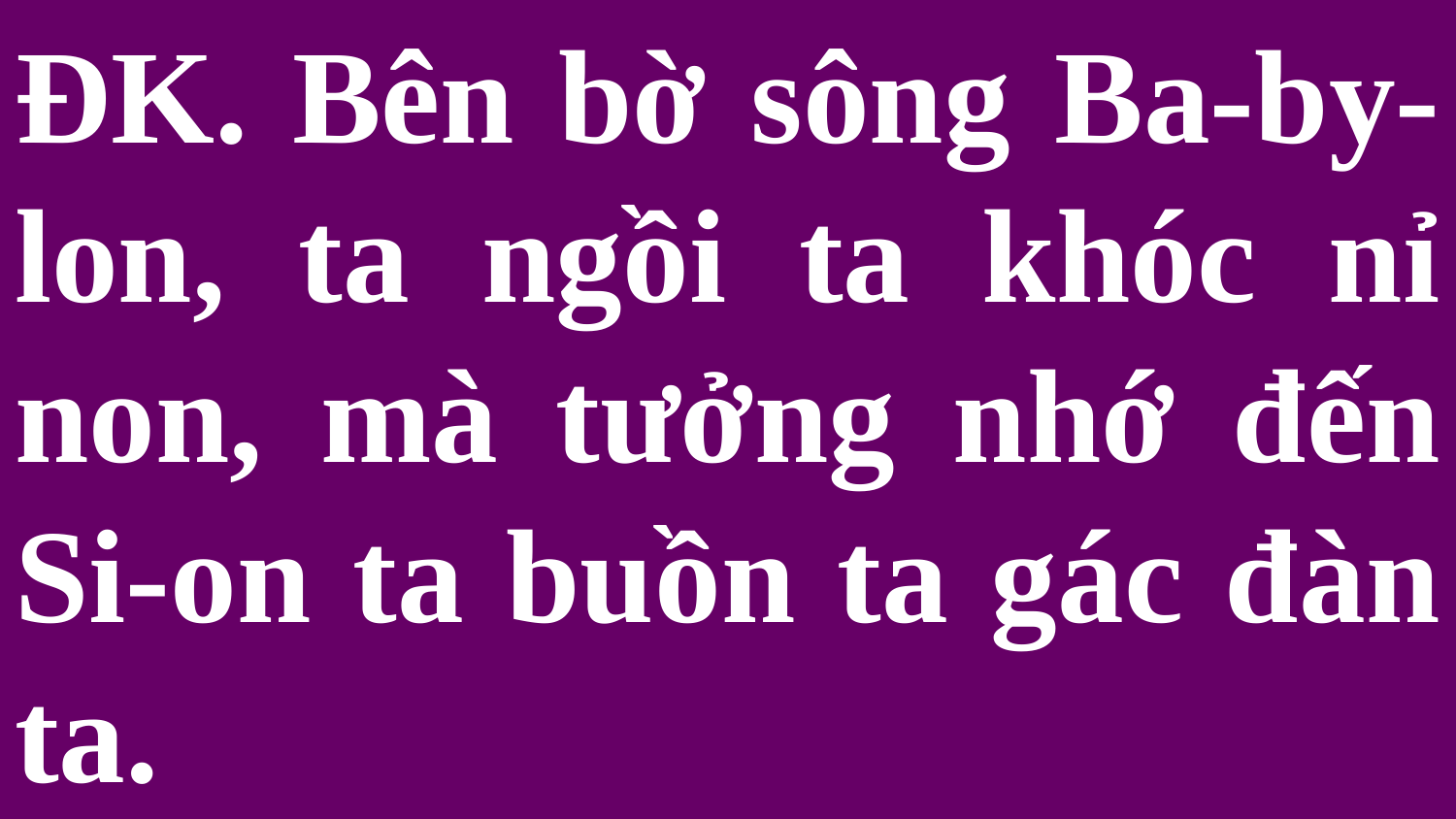

# ĐK. Bên bờ sông Ba-by-lon, ta ngồi ta khóc nỉ non, mà tưởng nhớ đến Si-on ta buồn ta gác đàn ta.